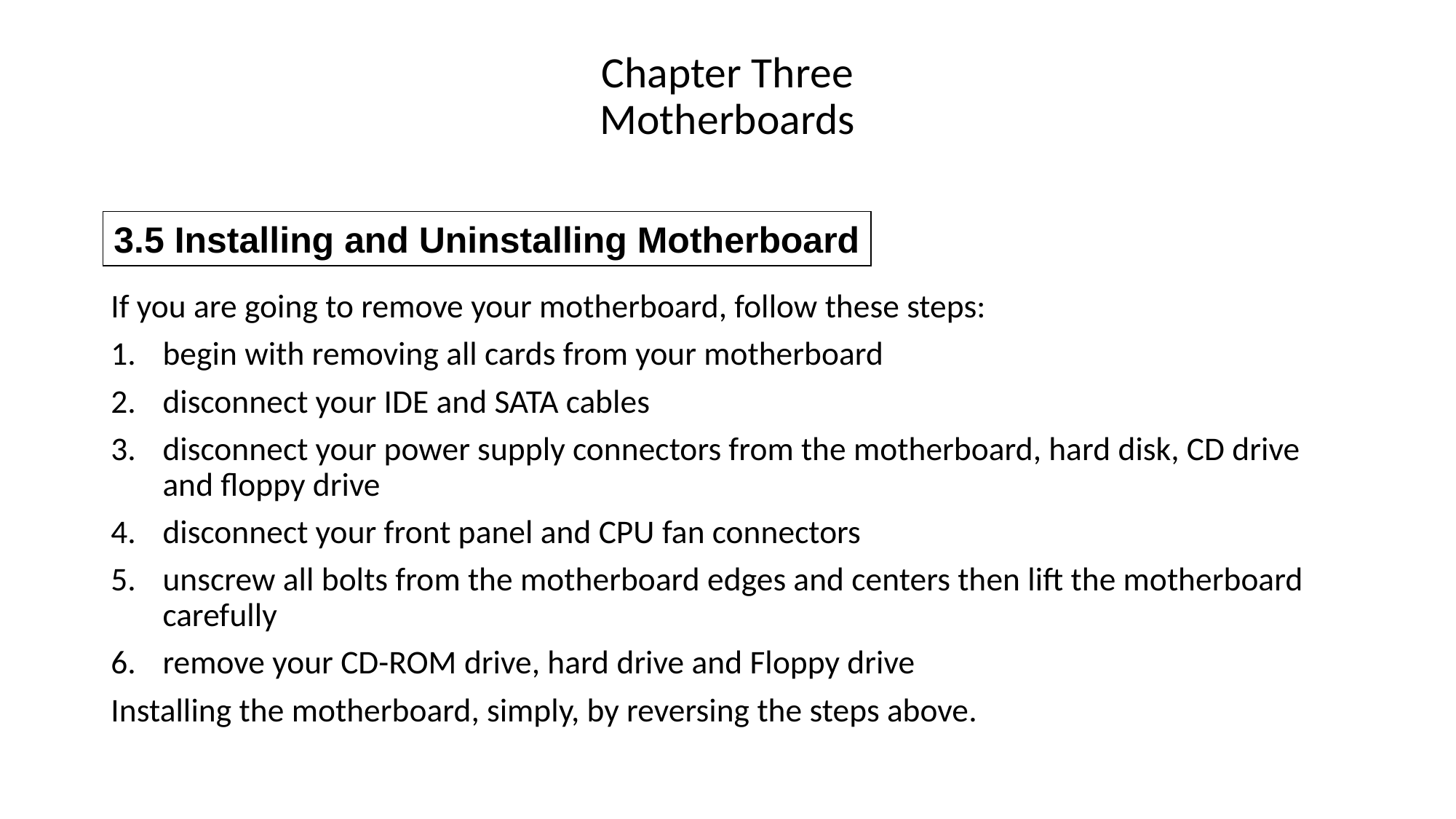

# Chapter Three Motherboards
3.5 Installing and Uninstalling Motherboard
If you are going to remove your motherboard, follow these steps:
begin with removing all cards from your motherboard
disconnect your IDE and SATA cables
disconnect your power supply connectors from the motherboard, hard disk, CD drive and floppy drive
disconnect your front panel and CPU fan connectors
unscrew all bolts from the motherboard edges and centers then lift the motherboard carefully
remove your CD-ROM drive, hard drive and Floppy drive
Installing the motherboard, simply, by reversing the steps above.